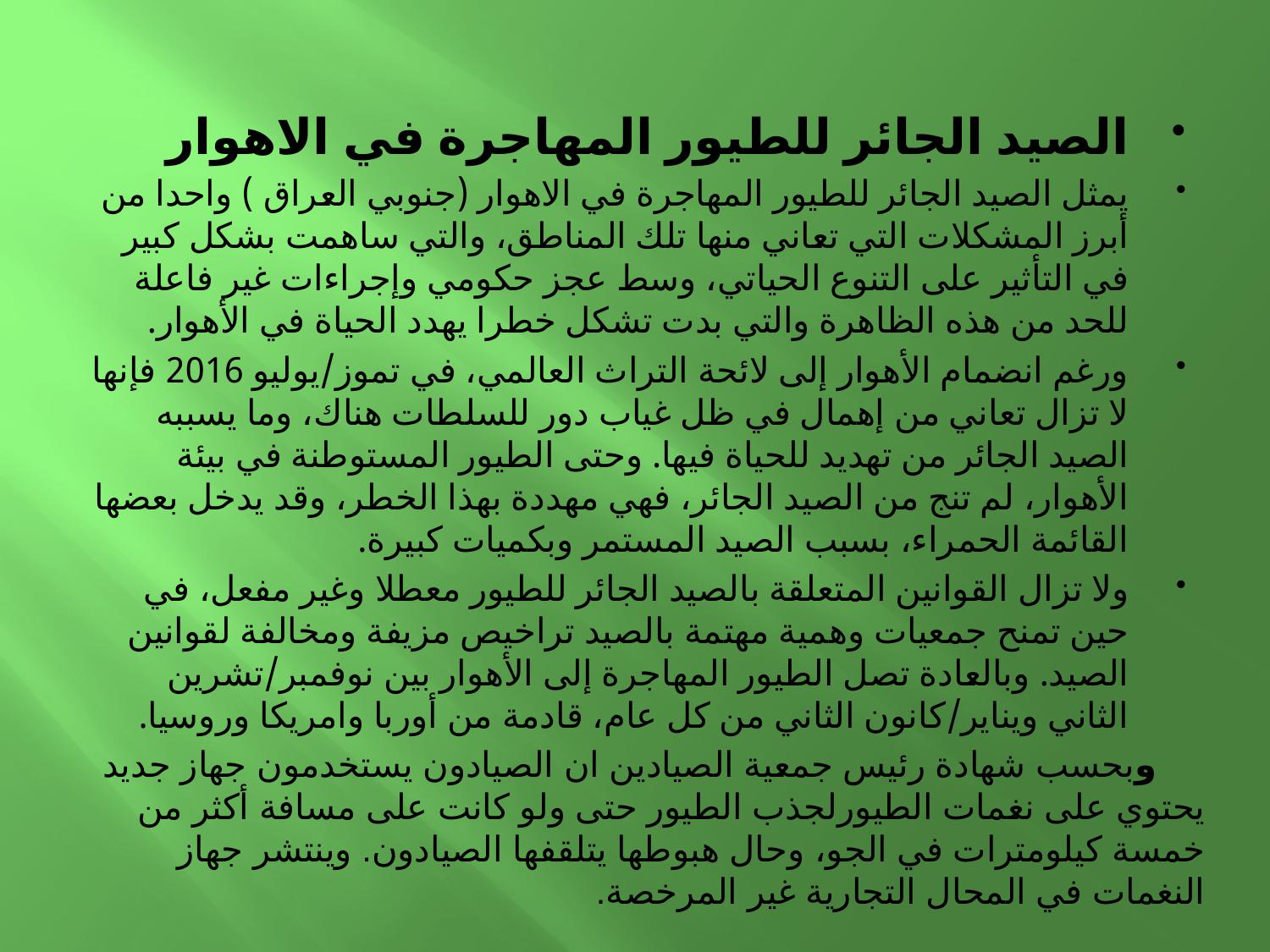

الصيد الجائر للطيور المهاجرة في الاهوار
يمثل الصيد الجائر للطيور المهاجرة في الاهوار (جنوبي العراق ) واحدا من أبرز المشكلات التي تعاني منها تلك المناطق، والتي ساهمت بشكل كبير في التأثير على التنوع الحياتي، وسط عجز حكومي وإجراءات غير فاعلة للحد من هذه الظاهرة والتي بدت تشكل خطرا يهدد الحياة في الأهوار.
ورغم انضمام الأهوار إلى لائحة التراث العالمي، في تموز/يوليو 2016 فإنها لا تزال تعاني من إهمال في ظل غياب دور للسلطات هناك، وما يسببه الصيد الجائر من تهديد للحياة فيها. وحتى الطيور المستوطنة في بيئة الأهوار، لم تنج من الصيد الجائر، فهي مهددة بهذا الخطر، وقد يدخل بعضها القائمة الحمراء، بسبب الصيد المستمر وبكميات كبيرة.
ولا تزال القوانين المتعلقة بالصيد الجائر للطيور معطلا وغير مفعل، في حين تمنح جمعيات وهمية مهتمة بالصيد تراخيص مزيفة ومخالفة لقوانين الصيد. وبالعادة تصل الطيور المهاجرة إلى الأهوار بين نوفمبر/تشرين الثاني ويناير/كانون الثاني من كل عام، قادمة من أوربا وامريكا وروسيا.
     وبحسب شهادة رئيس جمعية الصيادين ان الصيادون يستخدمون جهاز جديد يحتوي على نغمات الطيورلجذب الطيور حتى ولو كانت على مسافة أكثر من خمسة كيلومترات في الجو، وحال هبوطها يتلقفها الصيادون. وينتشر جهاز النغمات في المحال التجارية غير المرخصة.